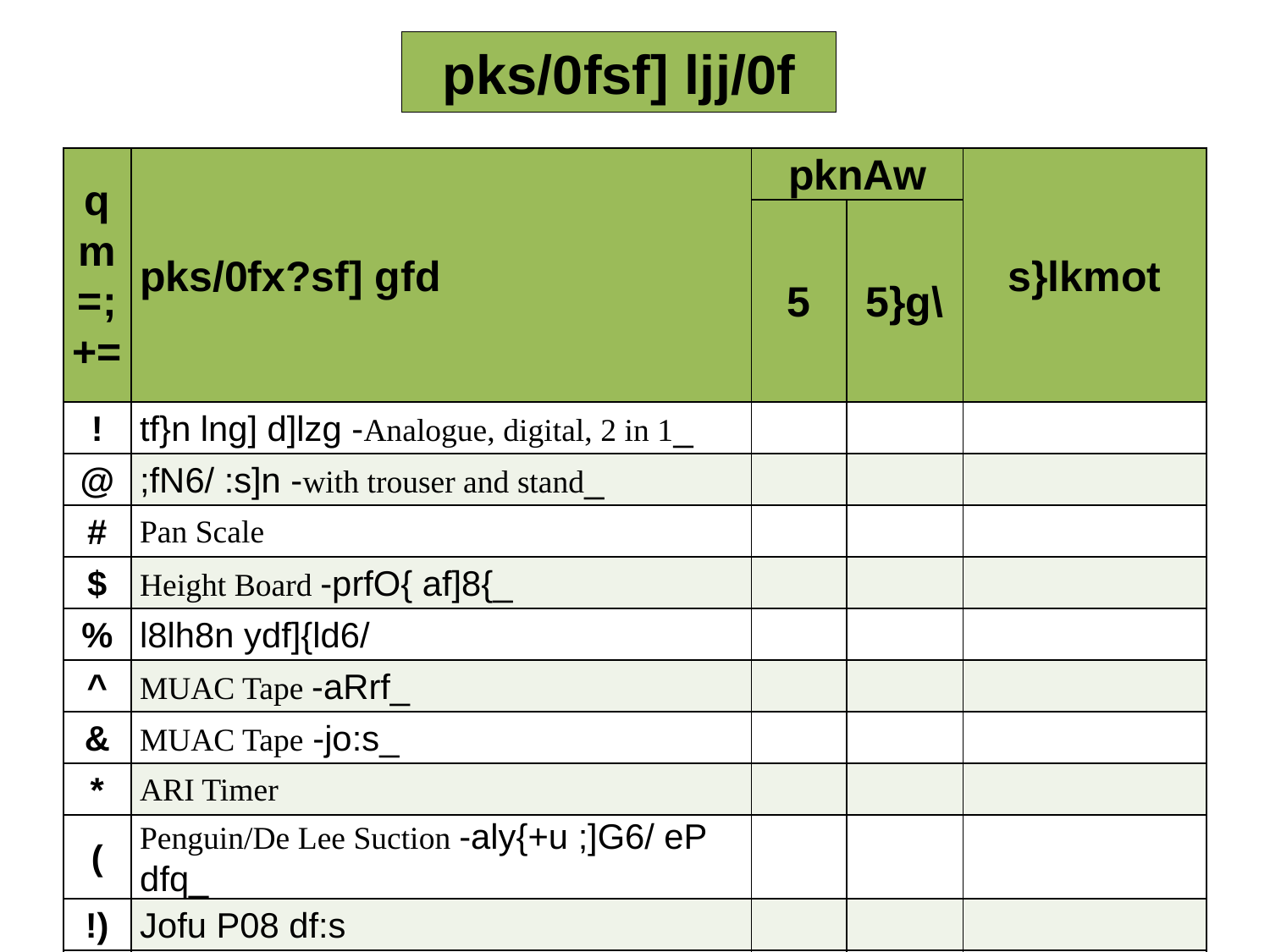

# pks/0fsf] ljj/0f
| qm=;+= | pks/0fx?sf] gfd | pknAw |  | s}lkmot |
| --- | --- | --- | --- | --- |
|  |  | 5 | 5}g\ |  |
| ! | tf}n lng] d]lzg -Analogue, digital, 2 in 1\_ |  |  |  |
| @ | ;fN6/ :s]n -with trouser and stand\_ |  |  |  |
| # | Pan Scale |  |  |  |
| $ | Height Board -prfO{ af]8{\_ |  |  |  |
| % | l8lh8n ydf]{ld6/ |  |  |  |
| ^ | MUAC Tape -aRrf\_ |  |  |  |
| & | MUAC Tape -jo:s\_ |  |  |  |
| \* | ARI Timer |  |  |  |
| ( | Penguin/De Lee Suction -aly{+u ;]G6/ eP dfq\_ |  |  |  |
| !) | Jofu P08 df:s |  |  |  |
| !! | Tanka (ltgsf] afs;) kf]if0fhGo ;fdfu|L /fVg |  |  |  |
| !@ | cGo -yk ug'{xf];\\_=================================== |  |  |  |